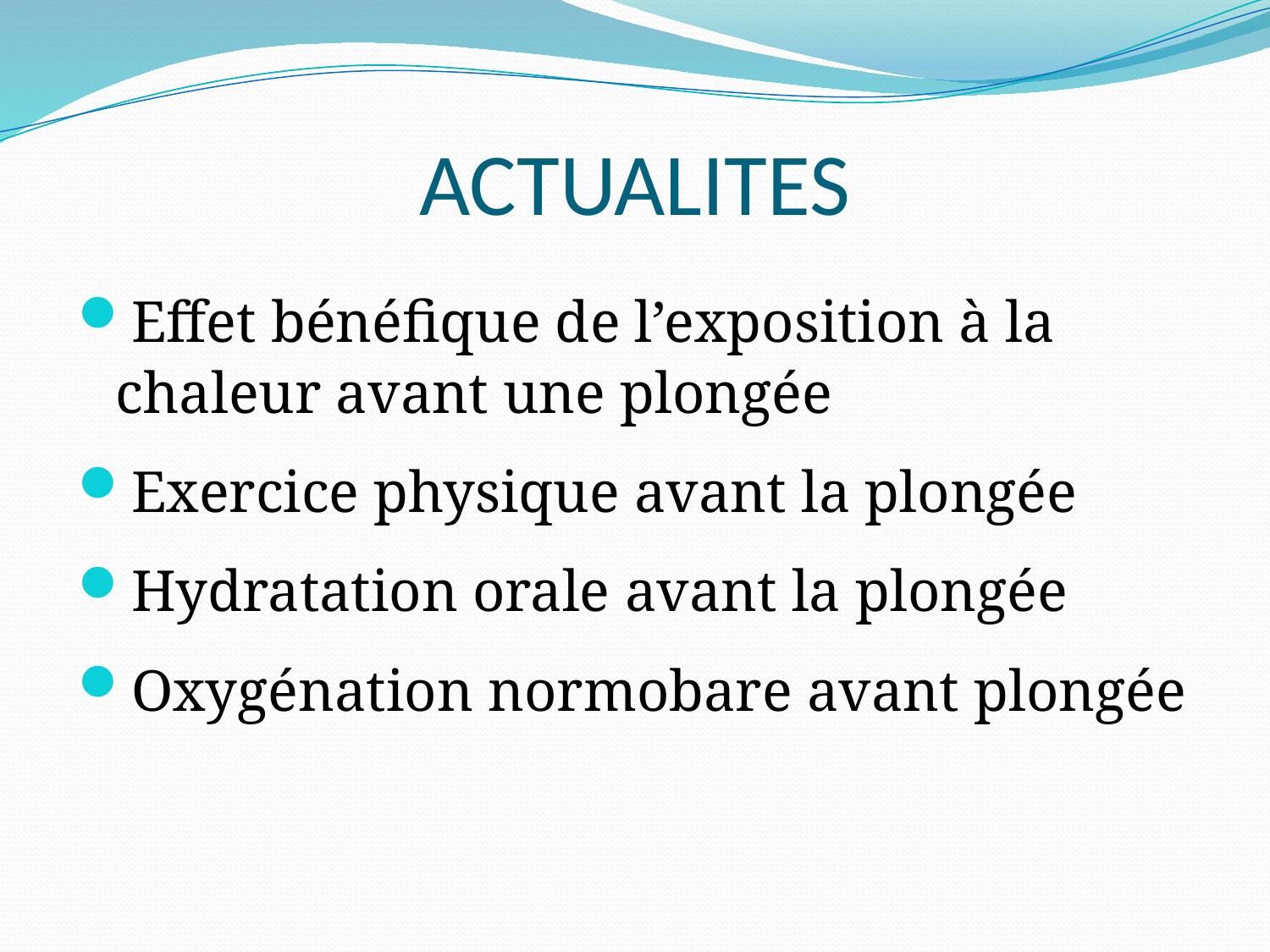

ACTUALITES
Effet bénéfique de l’exposition à la chaleur avant une plongée
Exercice physique avant la plongée
Hydratation orale avant la plongée
Oxygénation normobare avant plongée